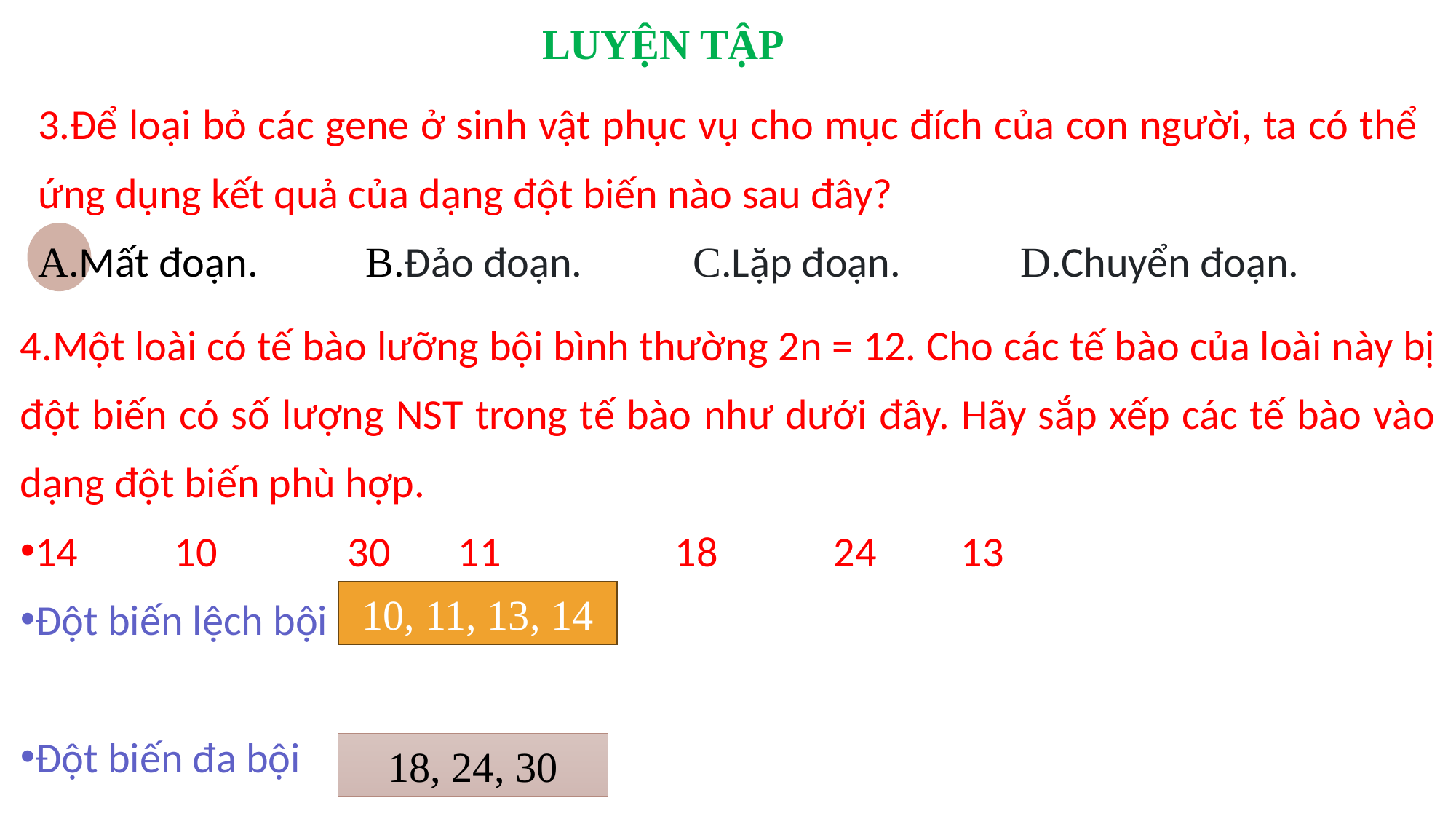

LUYỆN TẬP
3.Để loại bỏ các gene ở sinh vật phục vụ cho mục đích của con người, ta có thể ứng dụng kết quả của dạng đột biến nào sau đây?
A.Mất đoạn.   	B.Đảo đoạn.		C.Lặp đoạn.		D.Chuyển đoạn.

4.Một loài có tế bào lưỡng bội bình thường 2n = 12. Cho các tế bào của loài này bị đột biến có số lượng NST trong tế bào như dưới đây. Hãy sắp xếp các tế bào vào dạng đột biến phù hợp.
14          10   	30       11		18            24 	       13
Đột biến lệch bội

Đột biến đa bội

10, 11, 13, 14
18, 24, 30